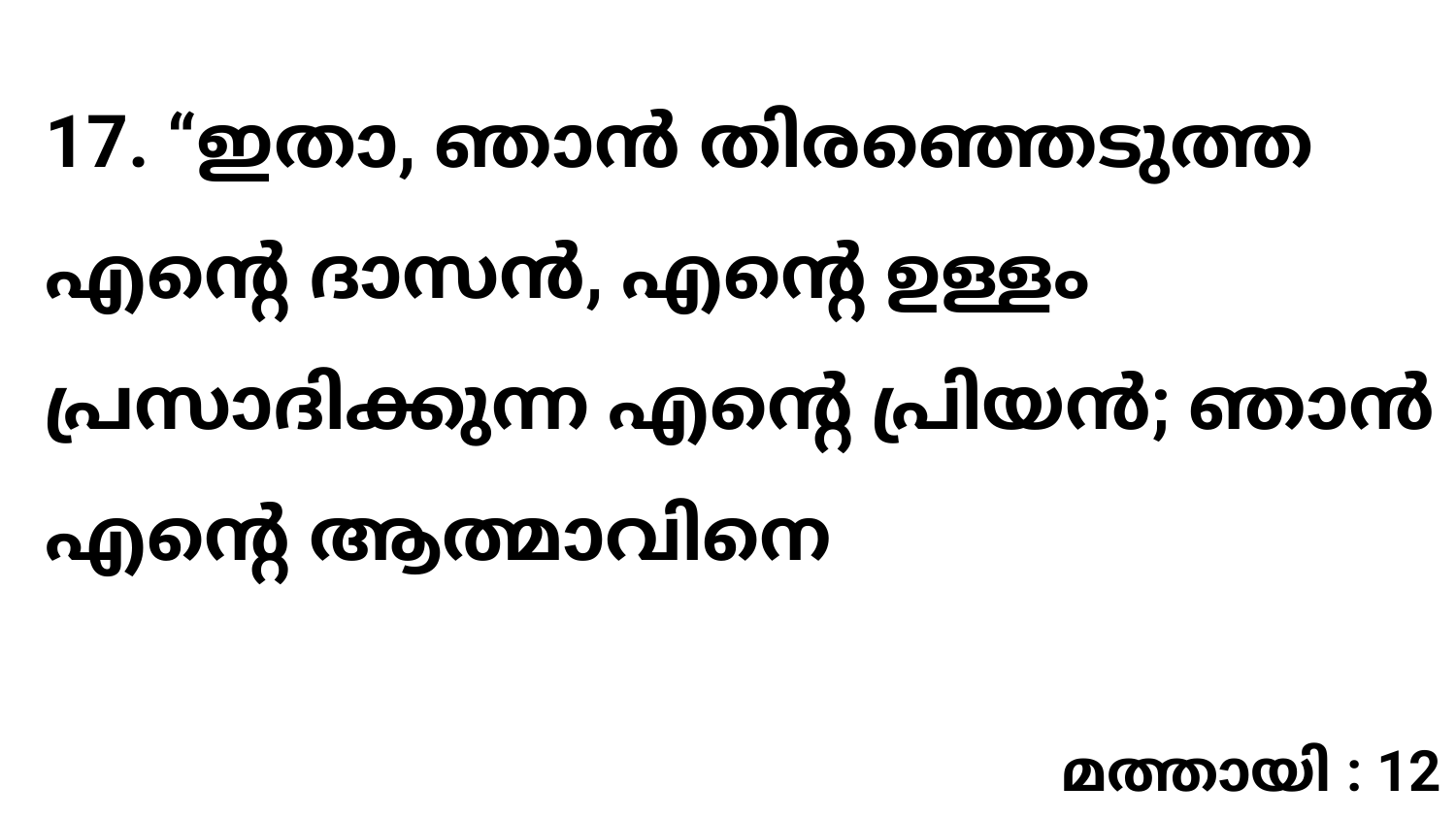

17. “ഇതാ, ഞാൻ തിരഞ്ഞെടുത്ത എന്റെ ദാസൻ, എന്റെ ഉള്ളം പ്രസാദിക്കുന്ന എന്റെ പ്രിയൻ; ഞാൻ എന്റെ ആത്മാവിനെ
മത്തായി : 12